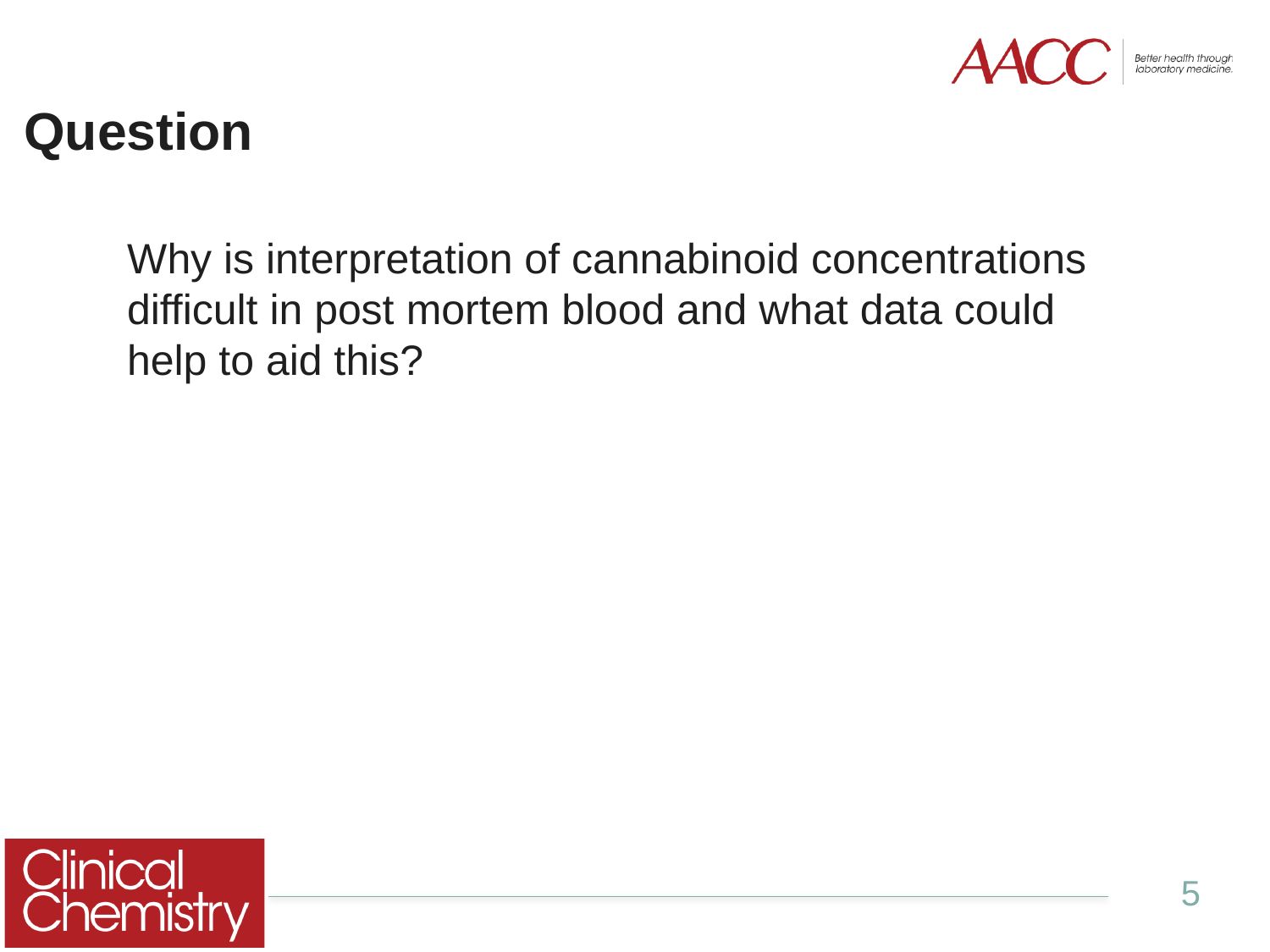

# Question
Why is interpretation of cannabinoid concentrations difficult in post mortem blood and what data could help to aid this?
5